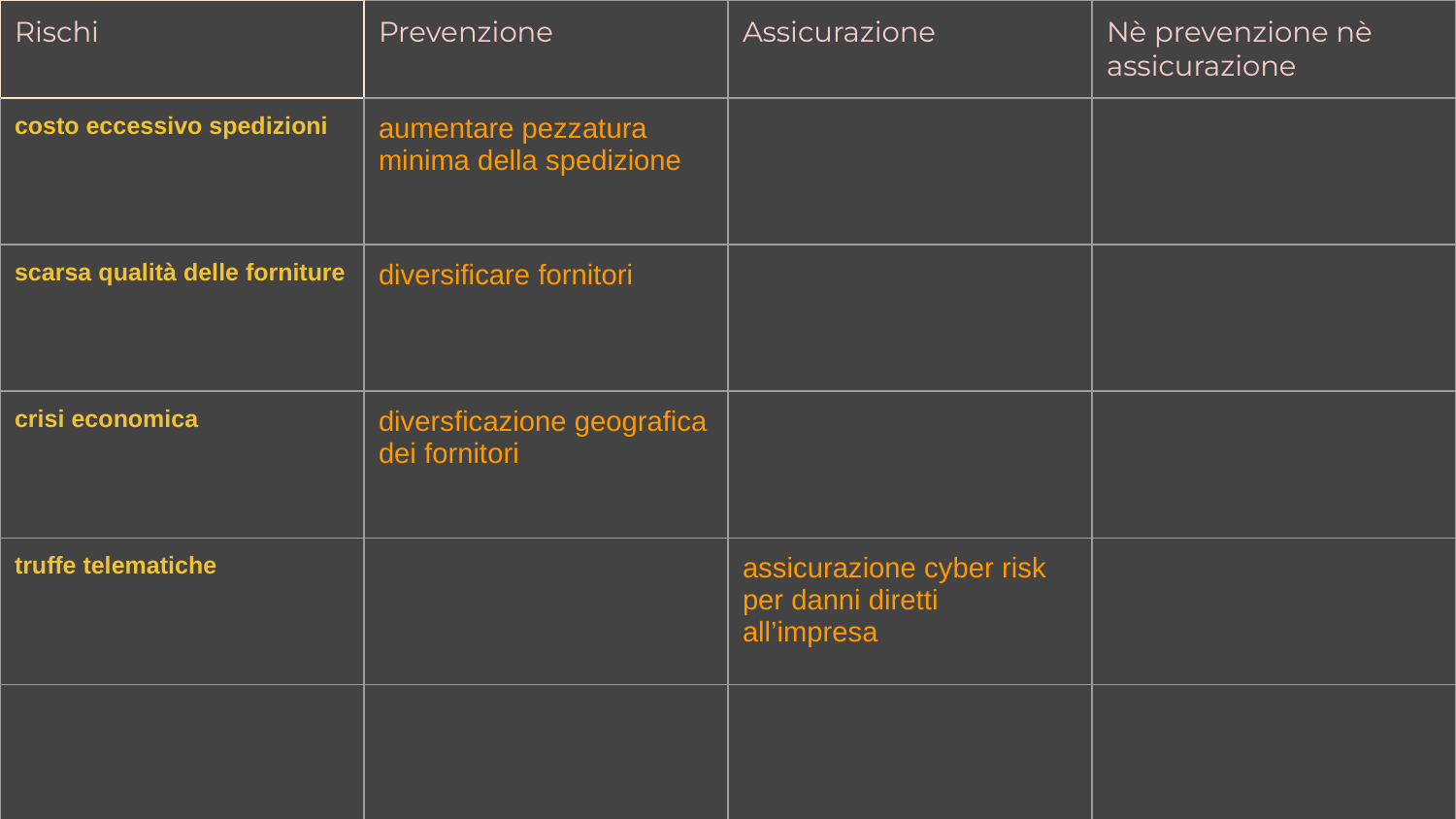

| Rischi | Prevenzione | Assicurazione | Nè prevenzione nè assicurazione |
| --- | --- | --- | --- |
| costo eccessivo spedizioni | aumentare pezzatura minima della spedizione |  |  |
| scarsa qualità delle forniture | diversificare fornitori |  |  |
| crisi economica | diversficazione geografica dei fornitori |  |  |
| truffe telematiche |  | assicurazione cyber risk per danni diretti all’impresa |  |
|  |  |  |  |